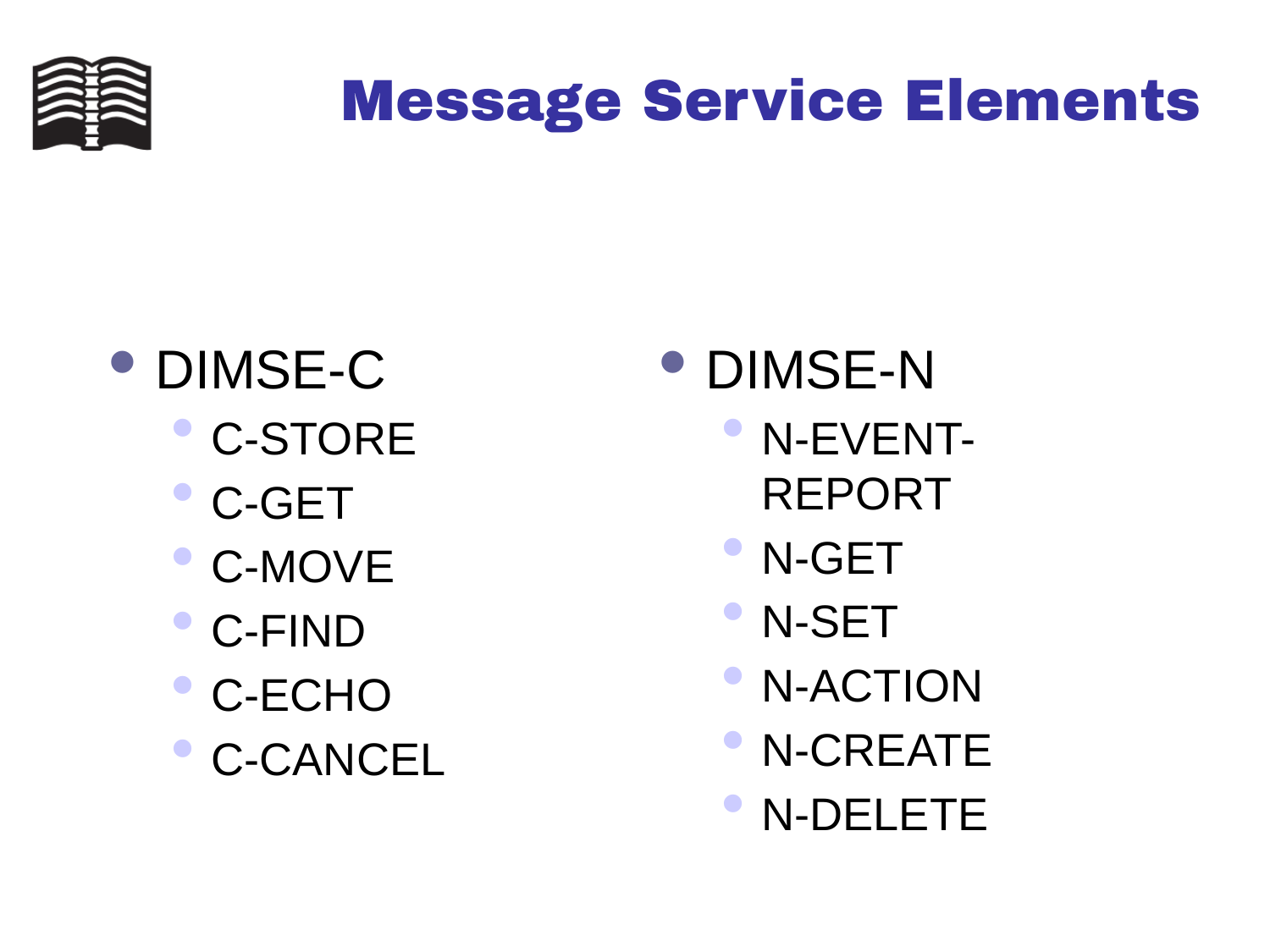

# Message Service Elements
DIMSE-C
C-STORE
C-GET
C-MOVE
C-FIND
C-ECHO
C-CANCEL
DIMSE-N
N-EVENT-REPORT
N-GET
N-SET
N-ACTION
N-CREATE
N-DELETE